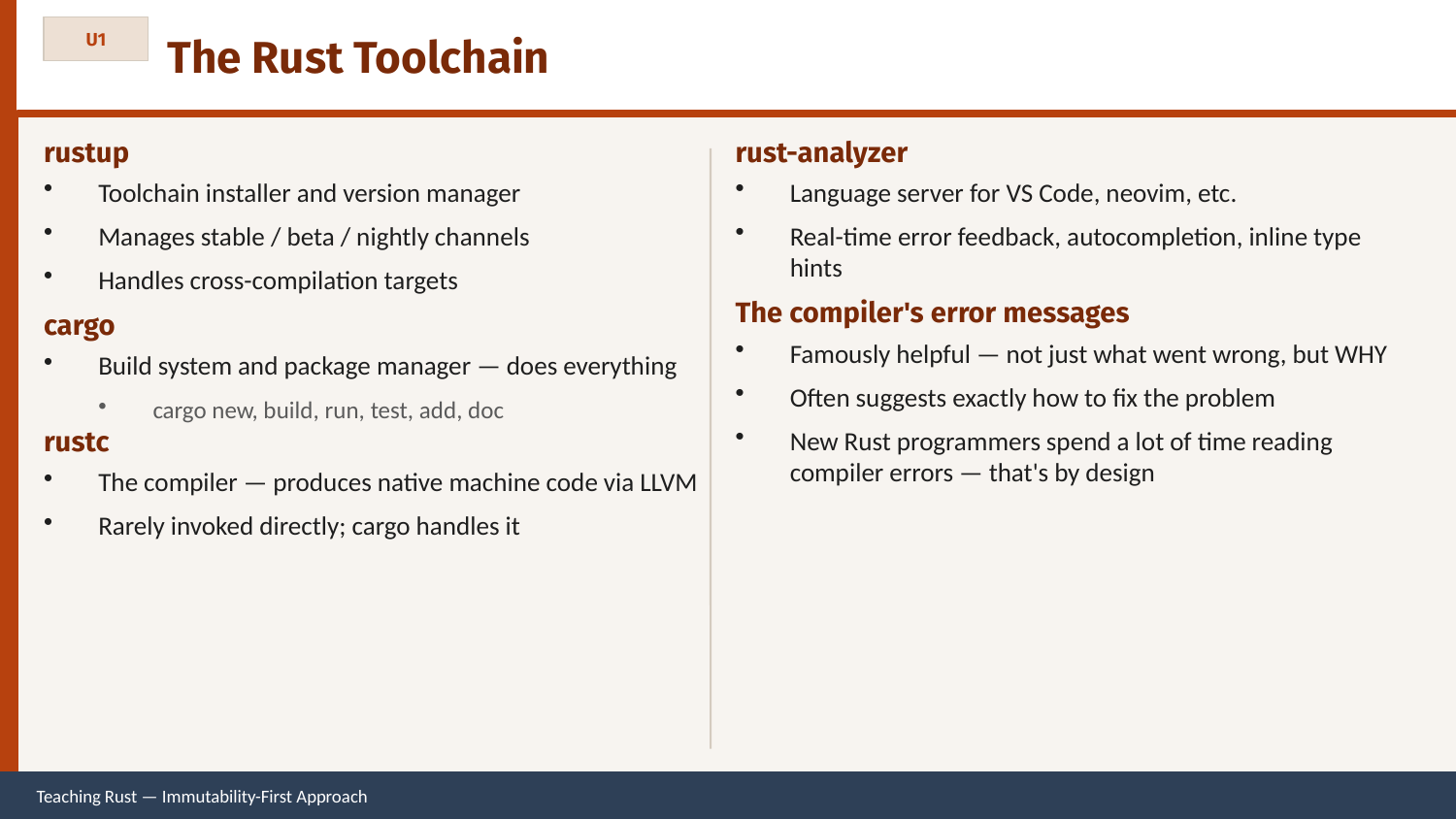

The Rust Toolchain

U1

rustup
Toolchain installer and version manager
Manages stable / beta / nightly channels
Handles cross-compilation targets
cargo
Build system and package manager — does everything
cargo new, build, run, test, add, doc
rustc
The compiler — produces native machine code via LLVM
Rarely invoked directly; cargo handles it
rust-analyzer
Language server for VS Code, neovim, etc.
Real-time error feedback, autocompletion, inline type hints
The compiler's error messages
Famously helpful — not just what went wrong, but WHY
Often suggests exactly how to fix the problem
New Rust programmers spend a lot of time reading compiler errors — that's by design

Teaching Rust — Immutability-First Approach